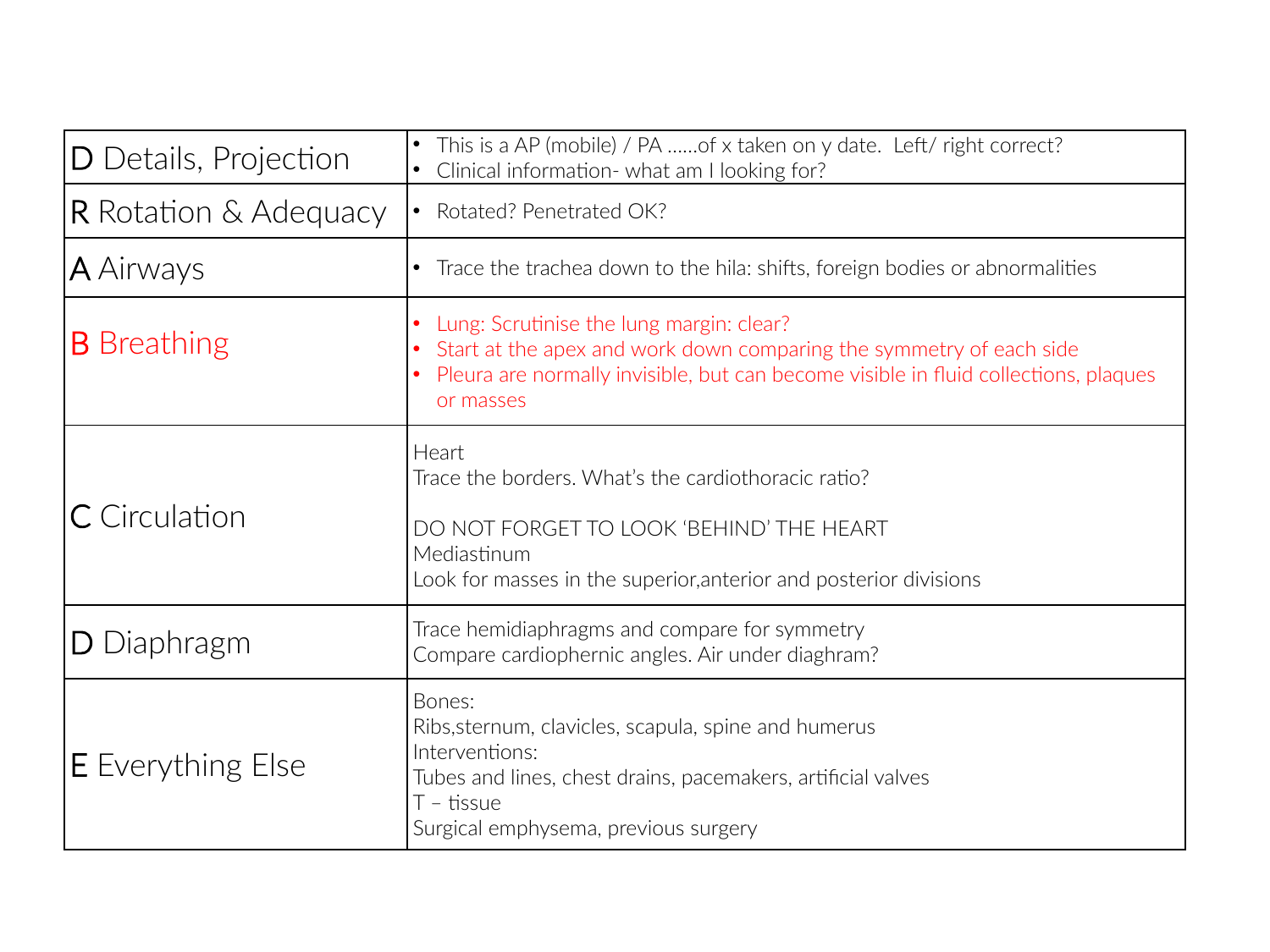

| D Details, Projection | This is a AP (mobile) / PA ……of x taken on y date. Left/ right correct? Clinical information- what am I looking for? |
| --- | --- |
| R Rotation & Adequacy | Rotated? Penetrated OK? |
| A Airways | Trace the trachea down to the hila: shifts, foreign bodies or abnormalities |
| B Breathing | Lung: Scrutinise the lung margin: clear? Start at the apex and work down comparing the symmetry of each side Pleura are normally invisible, but can become visible in fluid collections, plaques or masses |
| C Circulation | Heart Trace the borders. What’s the cardiothoracic ratio?   DO NOT FORGET TO LOOK ‘BEHIND’ THE HEART Mediastinum Look for masses in the superior,anterior and posterior divisions |
| D Diaphragm | Trace hemidiaphragms and compare for symmetry Compare cardiophernic angles. Air under diaghram? |
| E Everything Else | Bones: Ribs,sternum, clavicles, scapula, spine and humerus Interventions: Tubes and lines, chest drains, pacemakers, artificial valves T – tissue Surgical emphysema, previous surgery |